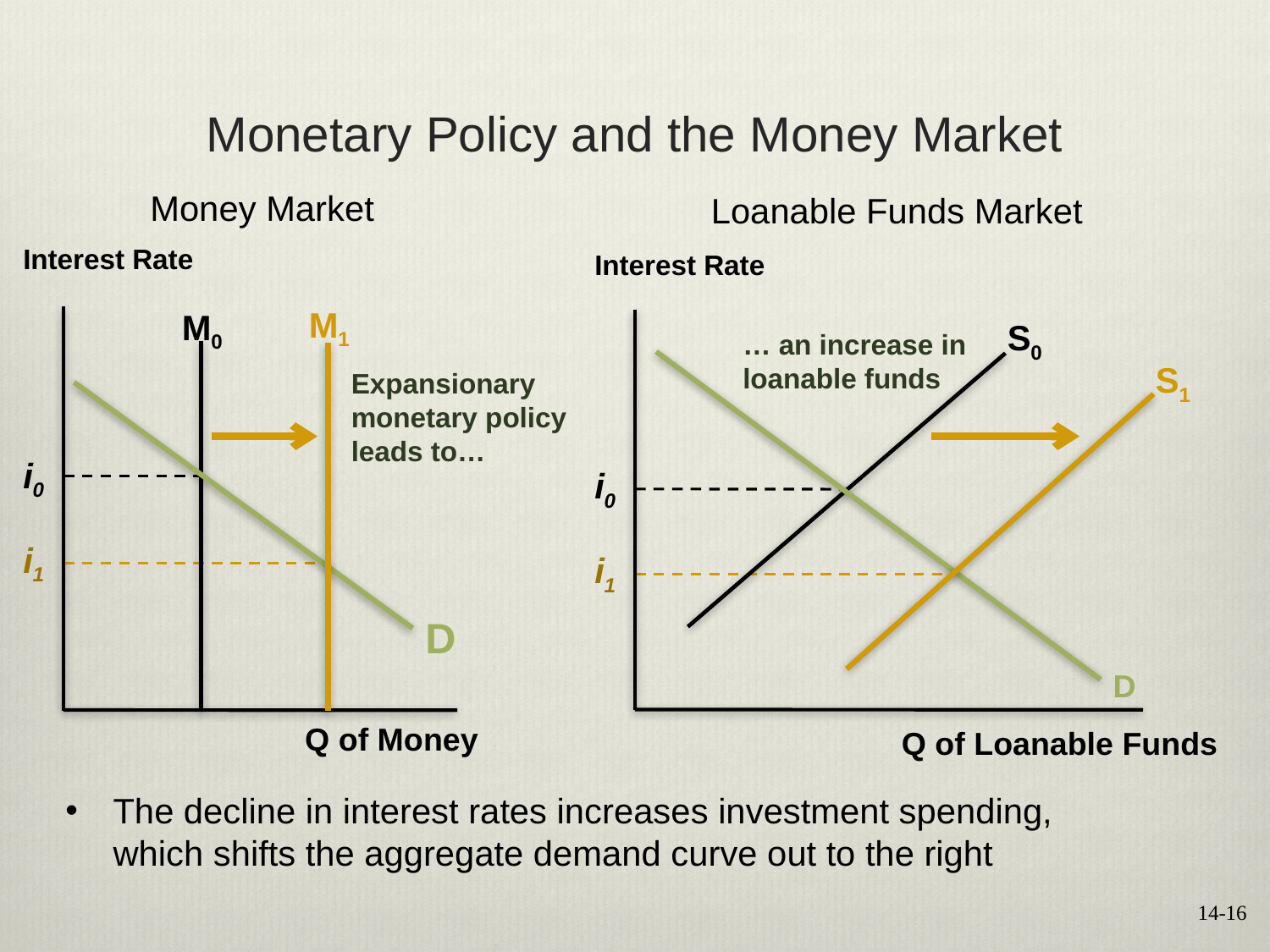

# Monetary Policy and the Money Market
Money Market
Loanable Funds Market
Interest Rate
Interest Rate
M1
M0
S0
… an increase in loanable funds
S1
Expansionary monetary policy leads to…
i0
i0
i1
i1
D
D
Q of Money
Q of Loanable Funds
The decline in interest rates increases investment spending, which shifts the aggregate demand curve out to the right
14-16